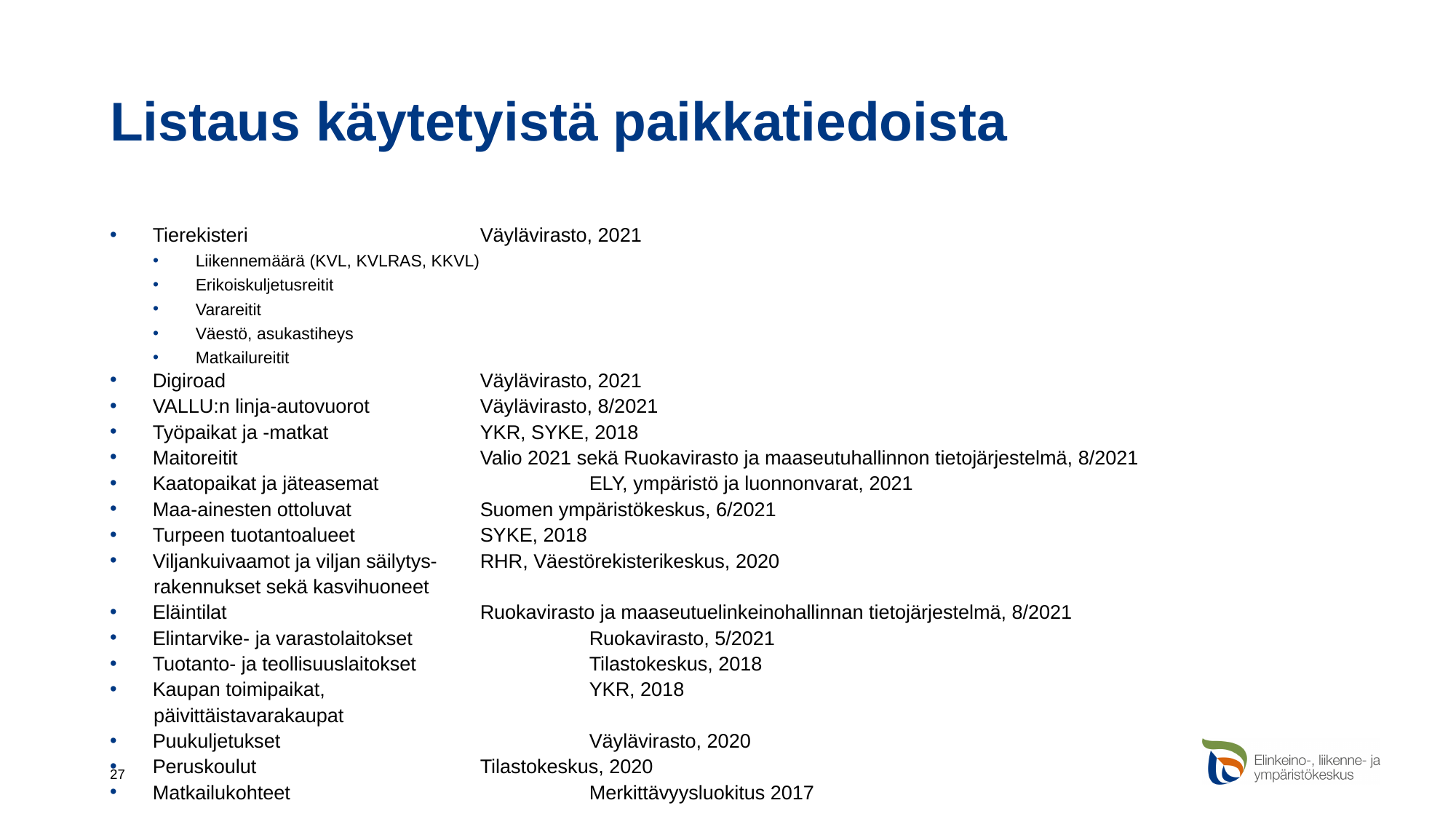

# Listaus käytetyistä paikkatiedoista
Tierekisteri			Väylävirasto, 2021
Liikennemäärä (KVL, KVLRAS, KKVL)
Erikoiskuljetusreitit
Varareitit
Väestö, asukastiheys
Matkailureitit
Digiroad			Väylävirasto, 2021
VALLU:n linja-autovuorot		Väylävirasto, 8/2021
Työpaikat ja -matkat		YKR, SYKE, 2018
Maitoreitit			Valio 2021 sekä Ruokavirasto ja maaseutuhallinnon tietojärjestelmä, 8/2021
Kaatopaikat ja jäteasemat		ELY, ympäristö ja luonnonvarat, 2021
Maa-ainesten ottoluvat		Suomen ympäristökeskus, 6/2021
Turpeen tuotantoalueet		SYKE, 2018
Viljankuivaamot ja viljan säilytys-	RHR, Väestörekisterikeskus, 2020
        rakennukset sekä kasvihuoneet
Eläintilat			Ruokavirasto ja maaseutuelinkeinohallinnan tietojärjestelmä, 8/2021
Elintarvike- ja varastolaitokset		Ruokavirasto, 5/2021
Tuotanto- ja teollisuuslaitokset		Tilastokeskus, 2018
Kaupan toimipaikat,			YKR, 2018
        päivittäistavarakaupat
Puukuljetukset			Väylävirasto, 2020
Peruskoulut			Tilastokeskus, 2020
Matkailukohteet			Merkittävyysluokitus 2017
27